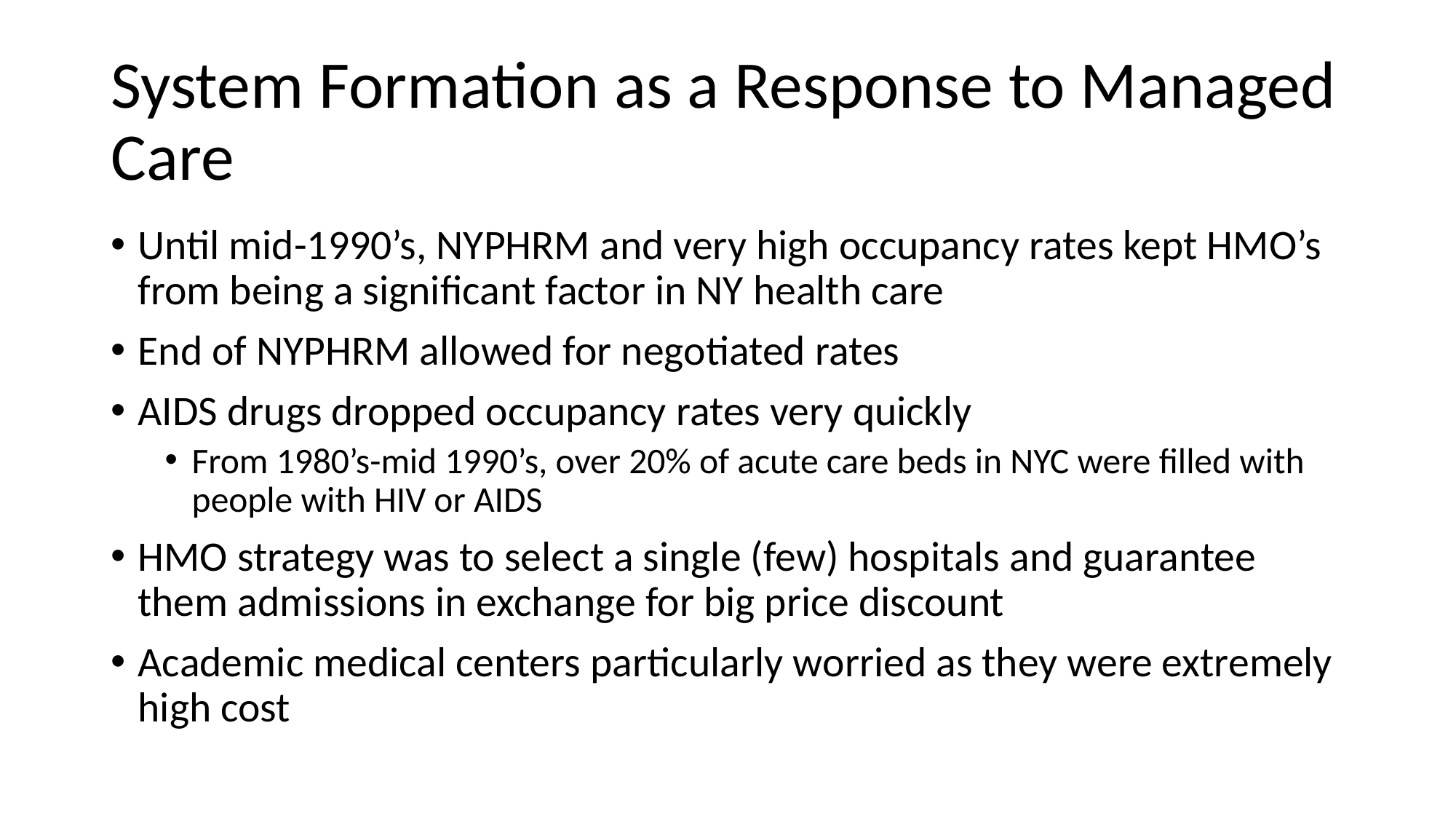

# System Formation as a Response to Managed Care
Until mid-1990’s, NYPHRM and very high occupancy rates kept HMO’s from being a significant factor in NY health care
End of NYPHRM allowed for negotiated rates
AIDS drugs dropped occupancy rates very quickly
From 1980’s-mid 1990’s, over 20% of acute care beds in NYC were filled with people with HIV or AIDS
HMO strategy was to select a single (few) hospitals and guarantee them admissions in exchange for big price discount
Academic medical centers particularly worried as they were extremely high cost